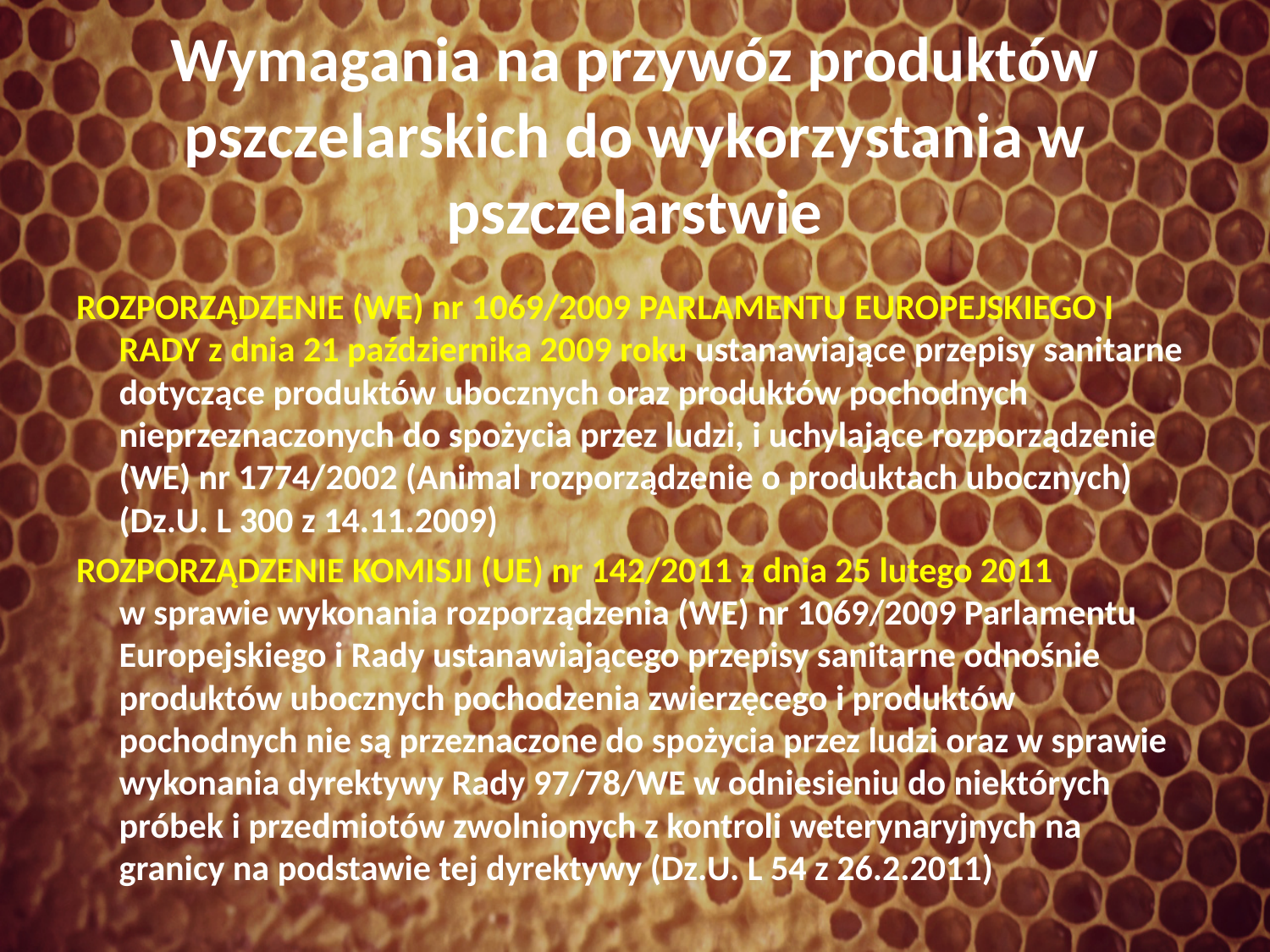

# Wymagania na przywóz produktów pszczelarskich do wykorzystania w pszczelarstwie
ROZPORZĄDZENIE (WE) nr 1069/2009 PARLAMENTU EUROPEJSKIEGO I RADY z dnia 21 października 2009 roku ustanawiające przepisy sanitarne dotyczące produktów ubocznych oraz produktów pochodnych nieprzeznaczonych do spożycia przez ludzi, i uchylające rozporządzenie (WE) nr 1774/2002 (Animal rozporządzenie o produktach ubocznych) (Dz.U. L 300 z 14.11.2009)
ROZPORZĄDZENIE KOMISJI (UE) nr 142/2011 z dnia 25 lutego 2011
w sprawie wykonania rozporządzenia (WE) nr 1069/2009 Parlamentu Europejskiego i Rady ustanawiającego przepisy sanitarne odnośnie produktów ubocznych pochodzenia zwierzęcego i produktów pochodnych nie są przeznaczone do spożycia przez ludzi oraz w sprawie wykonania dyrektywy Rady 97/78/WE w odniesieniu do niektórych próbek i przedmiotów zwolnionych z kontroli weterynaryjnych na granicy na podstawie tej dyrektywy (Dz.U. L 54 z 26.2.2011)